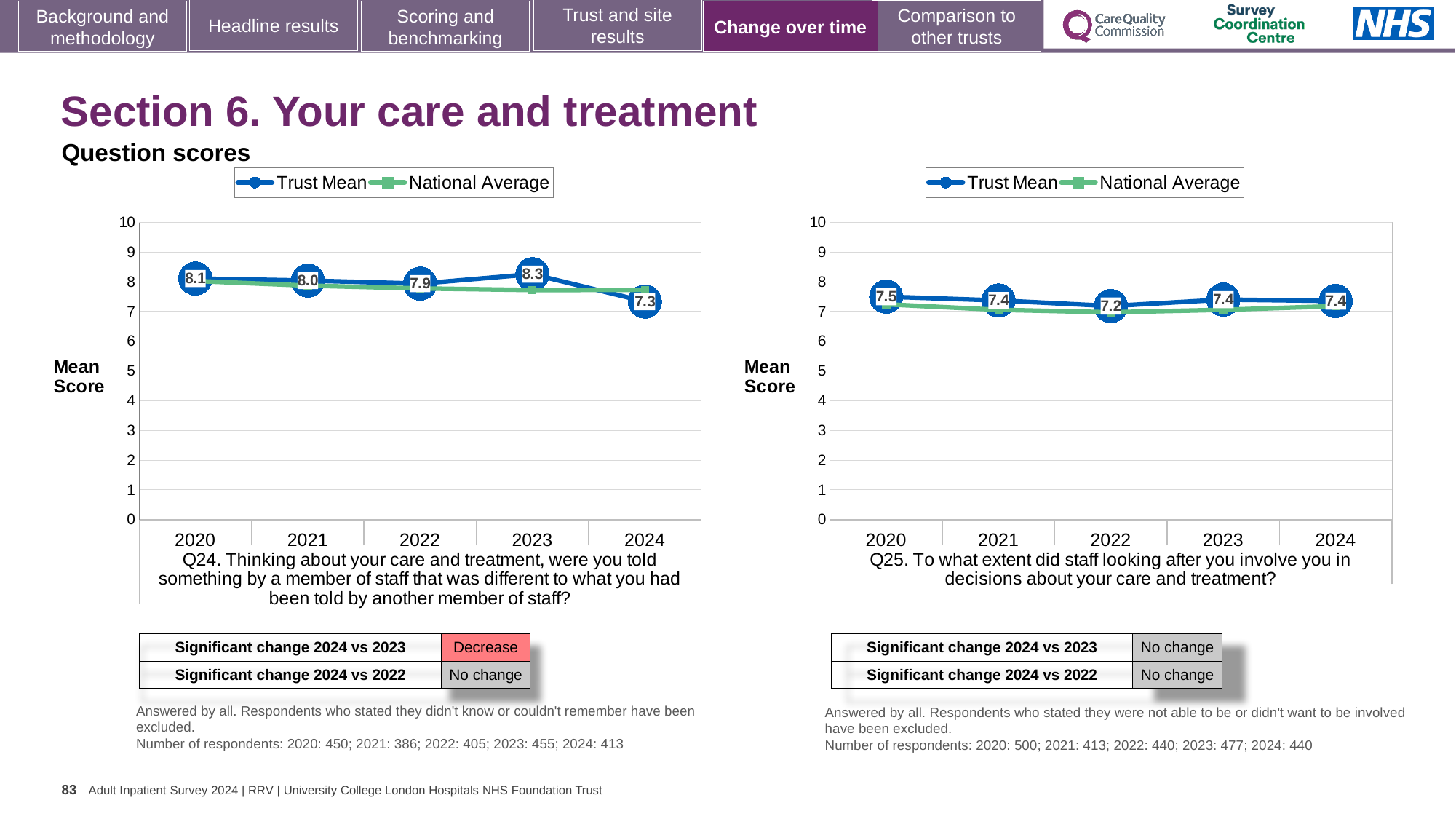

# Section 6. Your care and treatment
Question scores

### Chart

| Category | Trust Mean | National Average |
|---|---|---|
| 2020 | 8.113156024291806 | 8.03054772289512 |
| 2021 | 8.044517237729806 | 7.87437764327684 |
| 2022 | 7.94086573598269 | 7.780435640365725 |
| 2023 | 8.259945193112413 | 7.724925785579392 |
| 2024 | 7.337346103426437 | 7.730004280124795 |

### Chart

| Category | Trust Mean | National Average |
|---|---|---|
| 2020 | 7.50218481623238 | 7.244243781562832 |
| 2021 | 7.374217023419082 | 7.059332723271941 |
| 2022 | 7.186098561704704 | 6.977582583845865 |
| 2023 | 7.403199129394686 | 7.059378822198569 |
| 2024 | 7.357667879234964 | 7.18315778211899 |
| Significant change 2024 vs 2023 | Decrease |
| --- | --- |
| Significant change 2024 vs 2022 | No change |
| Significant change 2024 vs 2023 | No change |
| --- | --- |
| Significant change 2024 vs 2022 | No change |
Answered by all. Respondents who stated they didn't know or couldn't remember have been excluded.
Number of respondents: 2020: 450; 2021: 386; 2022: 405; 2023: 455; 2024: 413
Answered by all. Respondents who stated they were not able to be or didn't want to be involved have been excluded.
Number of respondents: 2020: 500; 2021: 413; 2022: 440; 2023: 477; 2024: 440

83